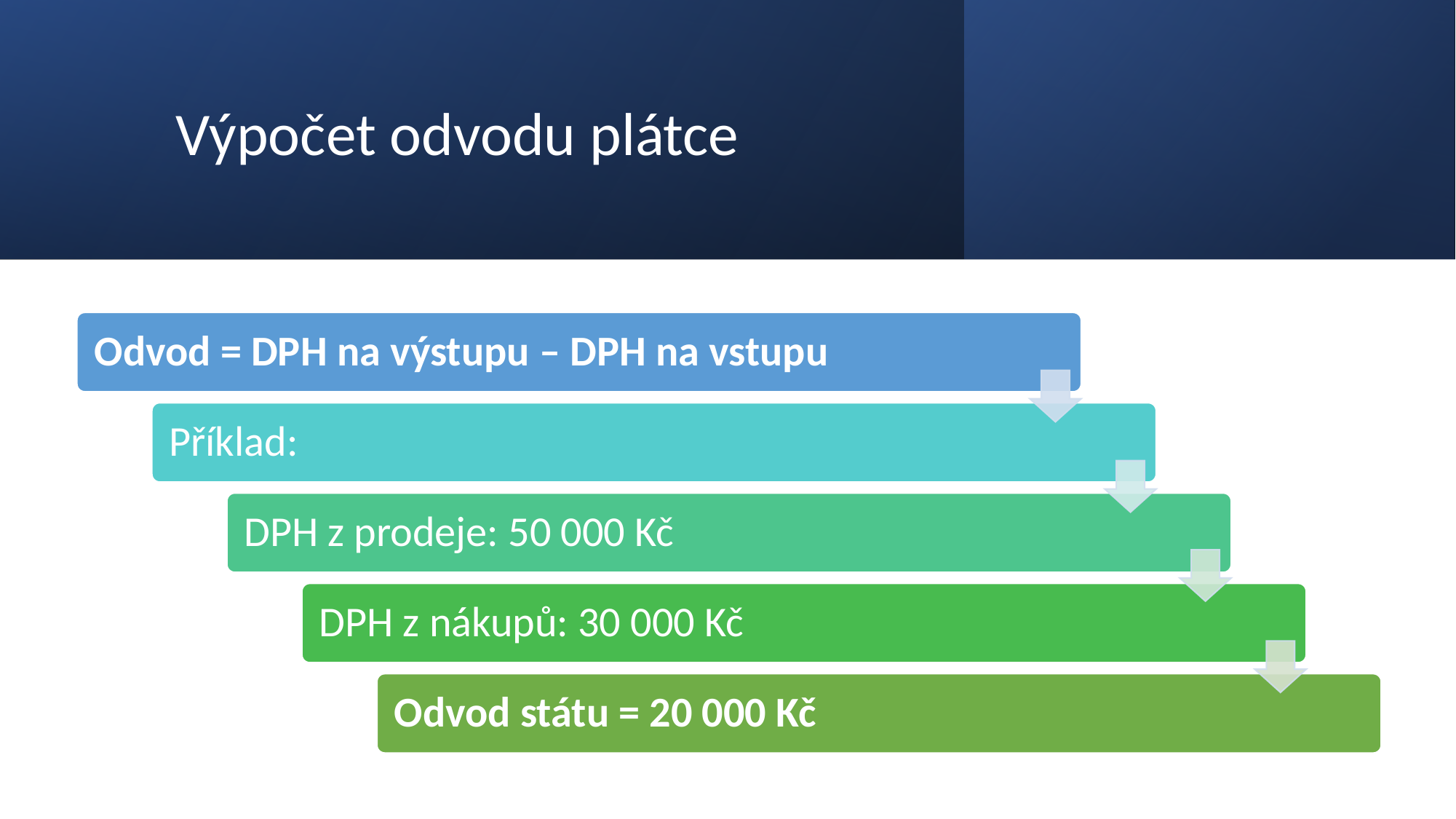

# Výpočet odvodu plátce
Odvod = DPH na výstupu – DPH na vstupu
Příklad:
DPH z prodeje: 50 000 Kč
DPH z nákupů: 30 000 Kč
Odvod státu = 20 000 Kč